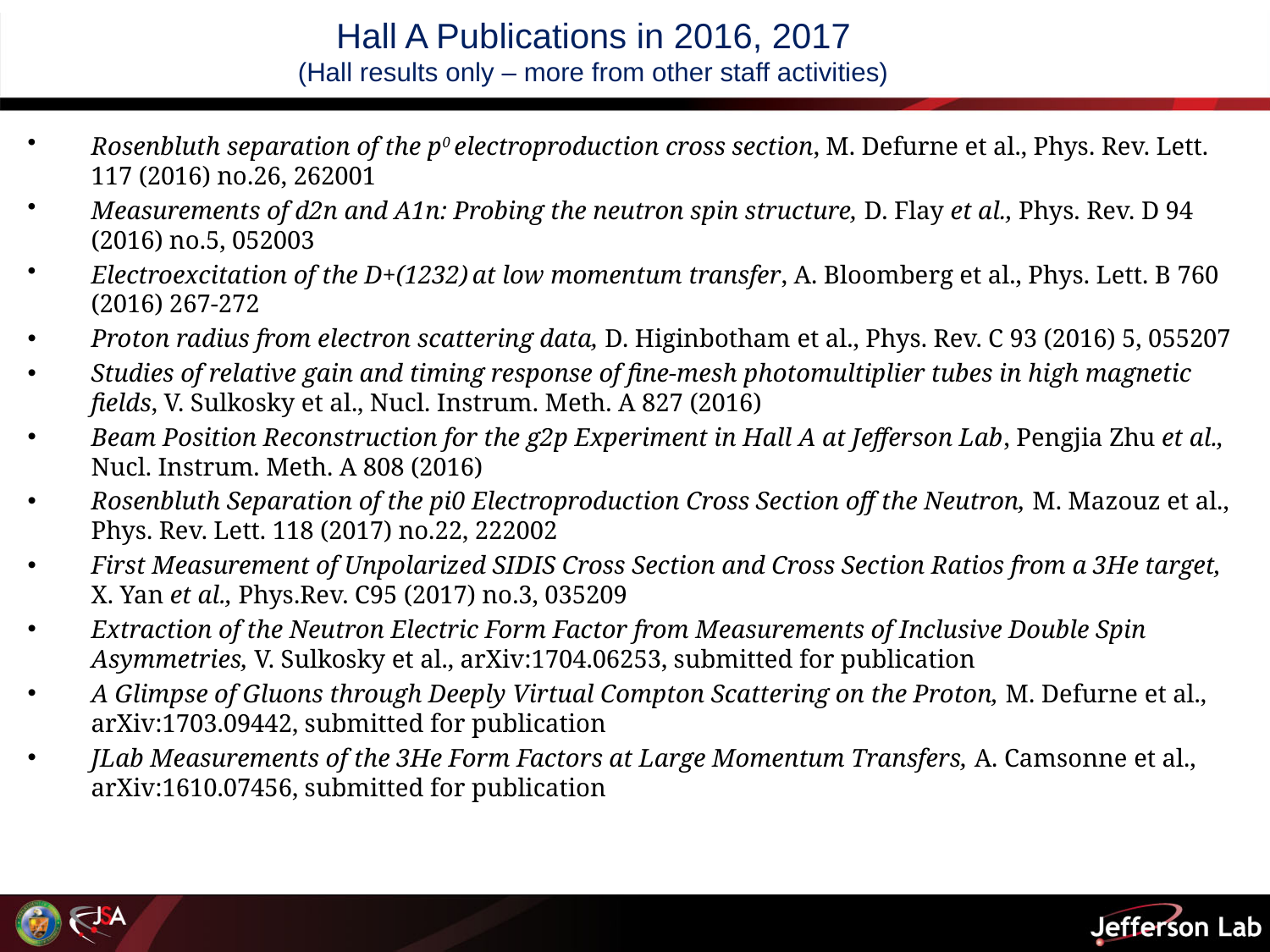

Hall A Publications in 2016, 2017
(Hall results only – more from other staff activities)

Rosenbluth separation of the p0 electroproduction cross section, M. Defurne et al., Phys. Rev. Lett. 117 (2016) no.26, 262001
Measurements of d2n and A1n: Probing the neutron spin structure, D. Flay et al., Phys. Rev. D 94 (2016) no.5, 052003
Electroexcitation of the D+(1232) at low momentum transfer, A. Bloomberg et al., Phys. Lett. B 760 (2016) 267-272
Proton radius from electron scattering data, D. Higinbotham et al., Phys. Rev. C 93 (2016) 5, 055207
Studies of relative gain and timing response of fine-mesh photomultiplier tubes in high magnetic fields, V. Sulkosky et al., Nucl. Instrum. Meth. A 827 (2016)
Beam Position Reconstruction for the g2p Experiment in Hall A at Jefferson Lab, Pengjia Zhu et al., Nucl. Instrum. Meth. A 808 (2016)
Rosenbluth Separation of the pi0 Electroproduction Cross Section off the Neutron, M. Mazouz et al., Phys. Rev. Lett. 118 (2017) no.22, 222002
First Measurement of Unpolarized SIDIS Cross Section and Cross Section Ratios from a 3He target, X. Yan et al., Phys.Rev. C95 (2017) no.3, 035209
Extraction of the Neutron Electric Form Factor from Measurements of Inclusive Double Spin Asymmetries, V. Sulkosky et al., arXiv:1704.06253, submitted for publication
A Glimpse of Gluons through Deeply Virtual Compton Scattering on the Proton, M. Defurne et al., arXiv:1703.09442, submitted for publication
JLab Measurements of the 3He Form Factors at Large Momentum Transfers, A. Camsonne et al., arXiv:1610.07456, submitted for publication

14